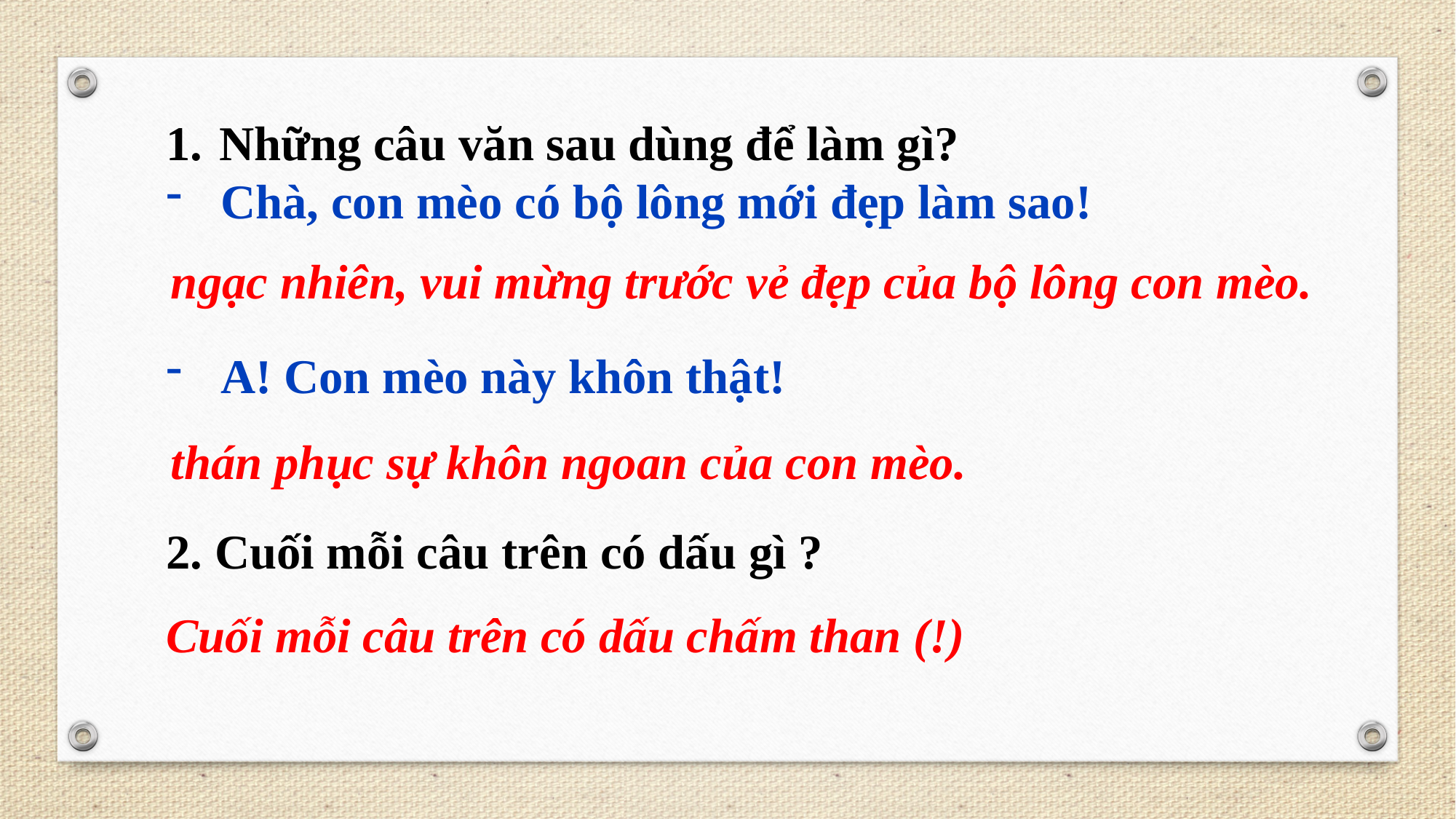

Những câu văn sau dùng để làm gì?
Chà, con mèo có bộ lông mới đẹp làm sao!

A! Con mèo này khôn thật!
ngạc nhiên, vui mừng trước vẻ đẹp của bộ lông con mèo.
thán phục sự khôn ngoan của con mèo.
2. Cuối mỗi câu trên có dấu gì ?
Cuối mỗi câu trên có dấu chấm than (!)